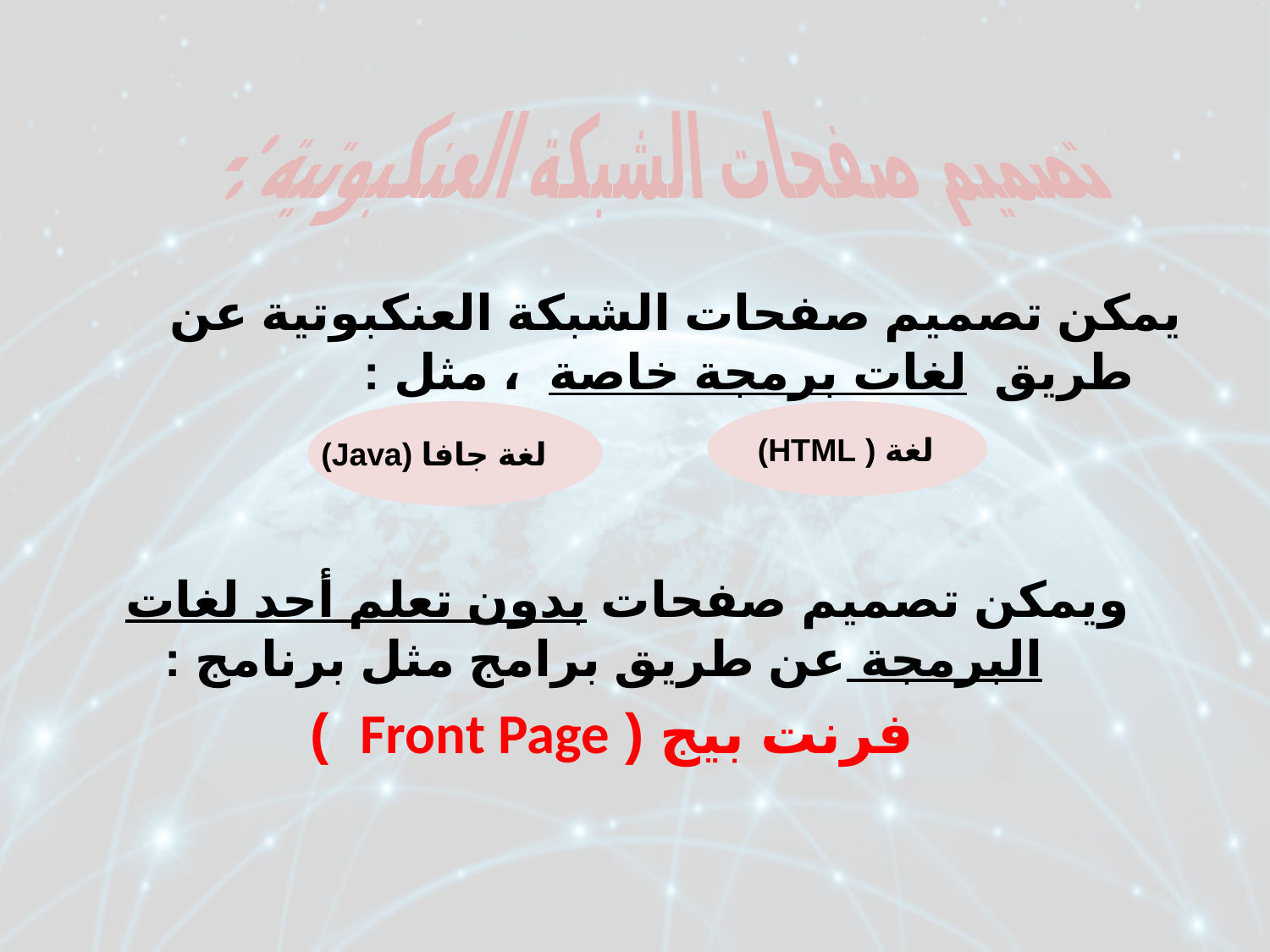

تصميم صفحات الشبكة العنكبوتية :-
يمكن تصميم صفحات الشبكة العنكبوتية عن طريق  لغات برمجة خاصة  ، مثل :

ويمكن تصميم صفحات بدون تعلم أحد لغات البرمجة عن طريق برامج مثل برنامج :
  فرنت بيج ( Front Page  )
لغة جافا (Java)
لغة ( HTML)